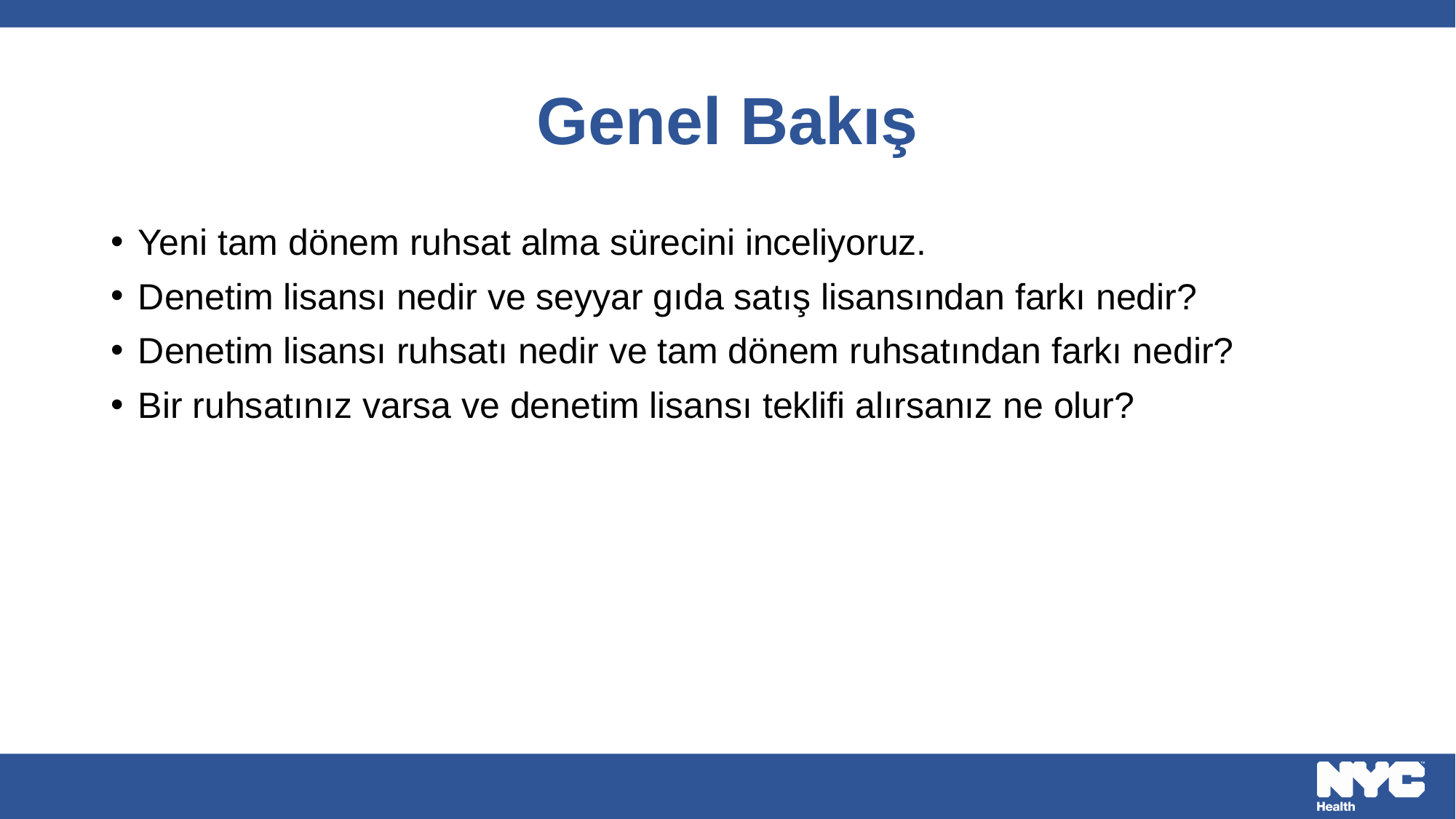

# Genel Bakış
Yeni tam dönem ruhsat alma sürecini inceliyoruz.
Denetim lisansı nedir ve seyyar gıda satış lisansından farkı nedir?
Denetim lisansı ruhsatı nedir ve tam dönem ruhsatından farkı nedir?
Bir ruhsatınız varsa ve denetim lisansı teklifi alırsanız ne olur?